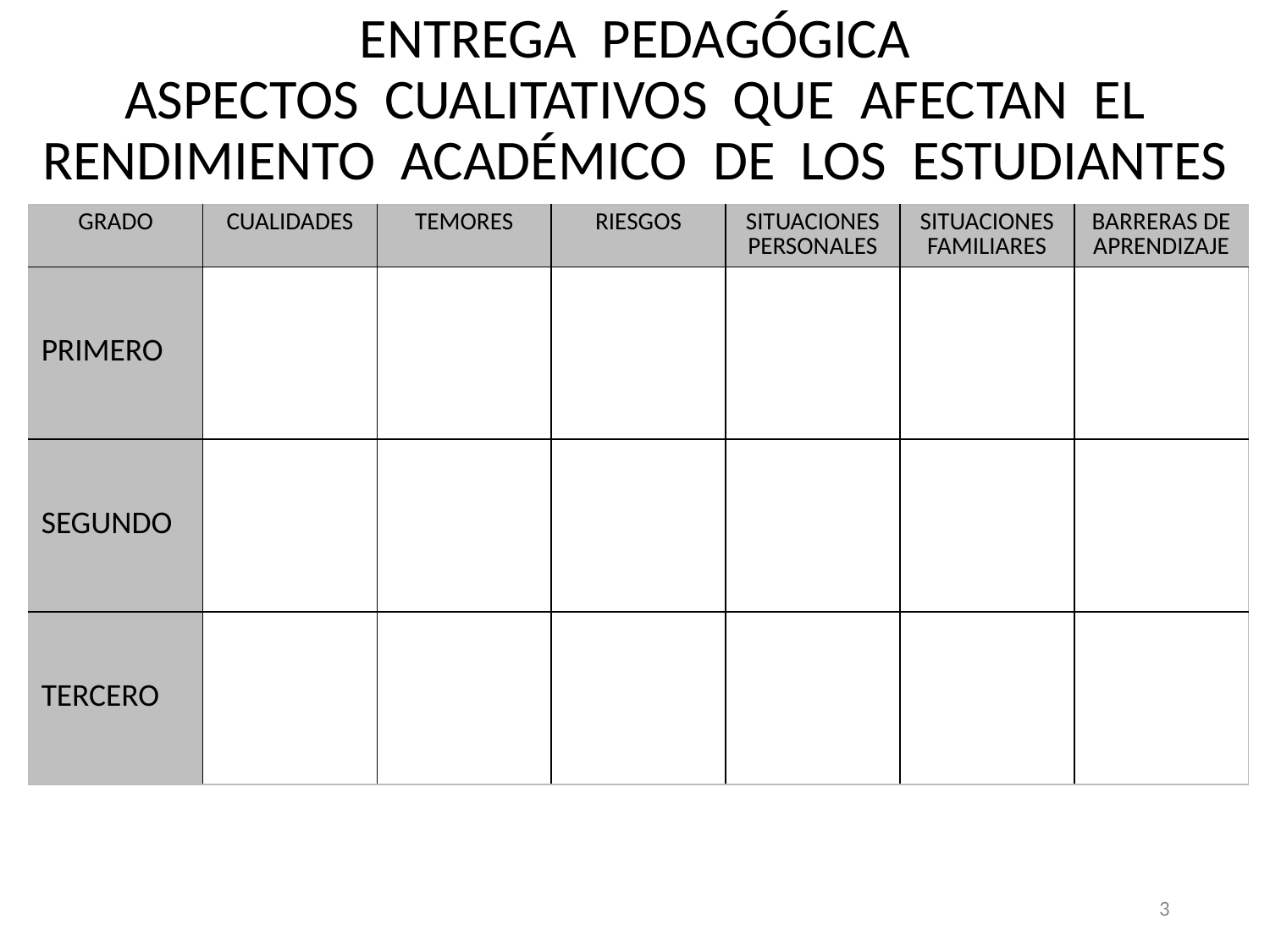

# ENTREGA  PEDAGÓGICA ASPECTOS  CUALITATIVOS  QUE  AFECTAN  EL RENDIMIENTO  ACADÉMICO  DE  LOS  ESTUDIANTES
| GRADO | CUALIDADES | TEMORES | RIESGOS | SITUACIONES PERSONALES | SITUACIONES FAMILIARES | BARRERAS DE APRENDIZAJE |
| --- | --- | --- | --- | --- | --- | --- |
| PRIMERO |  |  |  |  |  |  |
| SEGUNDO |  |  |  |  |  |  |
| TERCERO |  |  |  |  |  |  |
3